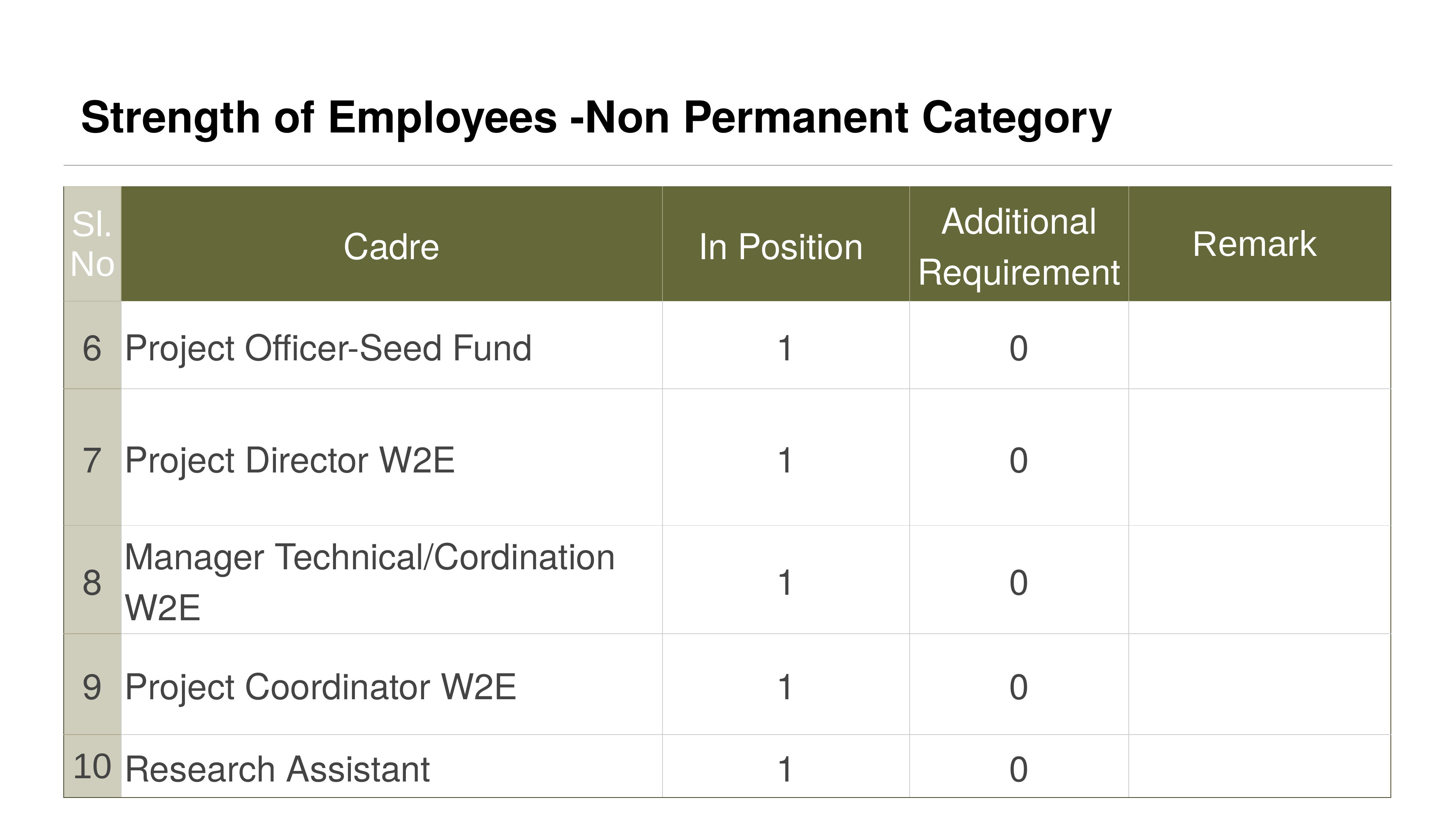

Strength of Employees -Non Permanent Category
| Sl. No | Cadre | In Position | Additional Requirement | Remark |
| --- | --- | --- | --- | --- |
| 6 | Project Officer-Seed Fund | 1 | 0 |  |
| 7 | Project Director W2E | 1 | 0 |  |
| 8 | Manager Technical/Cordination W2E | 1 | 0 |  |
| 9 | Project Coordinator W2E | 1 | 0 |  |
| 10 | Research Assistant | 1 | 0 |  |